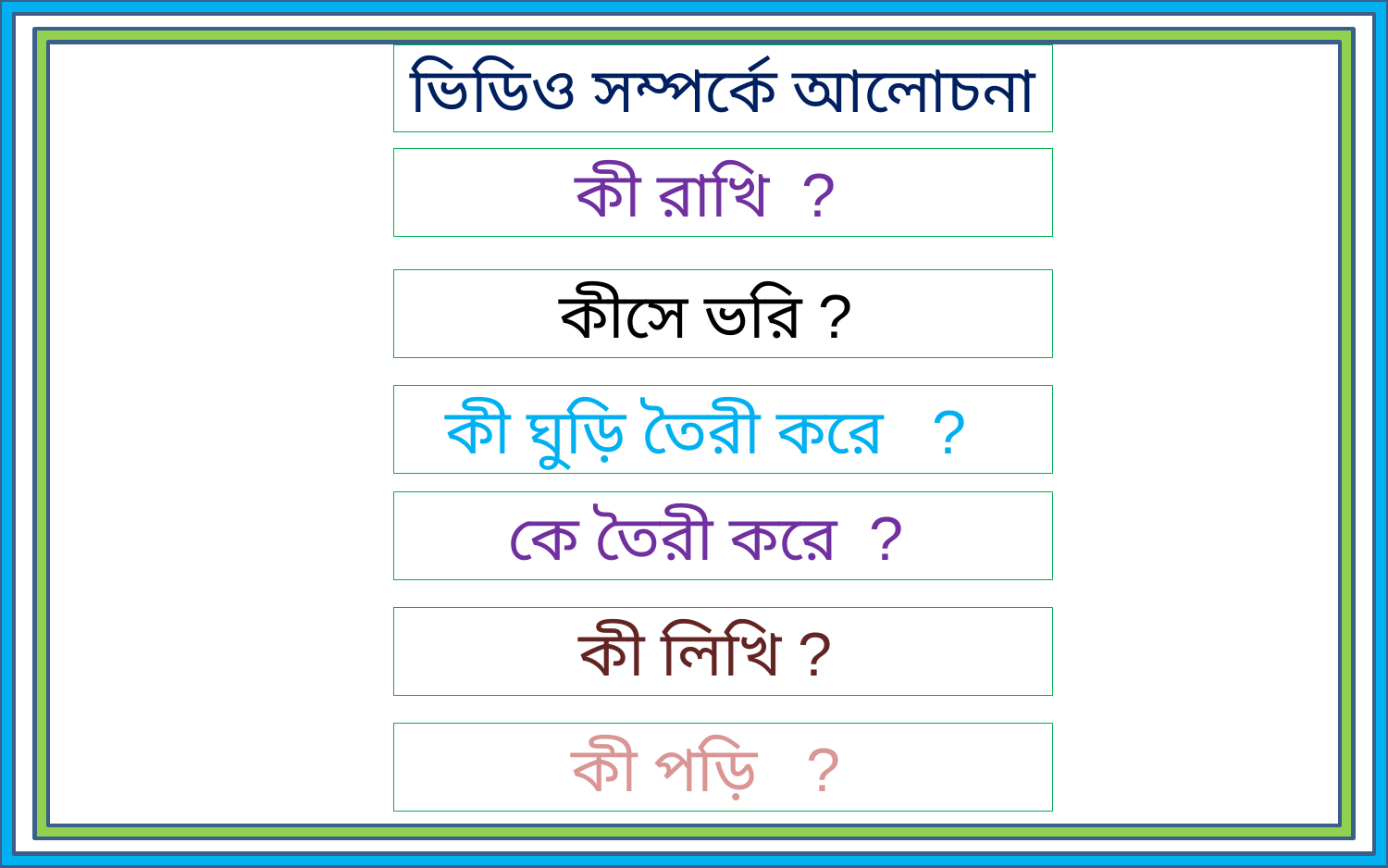

ভিডিও সম্পর্কে আলোচনা
কী রাখি  ?
কীসে ভরি ?
কী ঘুড়ি তৈরী করে   ?
কে তৈরী করে  ?
কী লিখি ?
কী পড়ি   ?